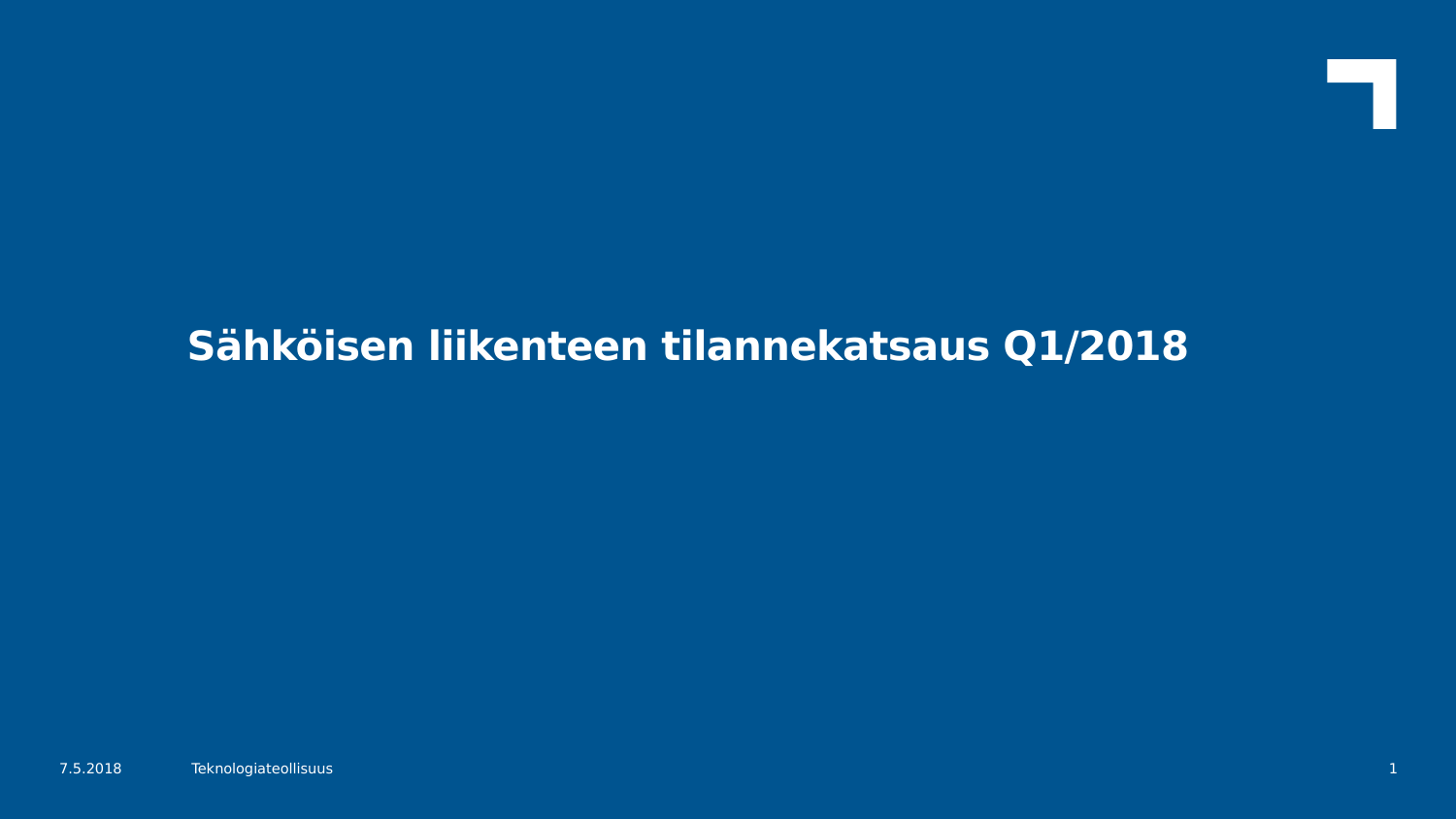

Sähköisen liikenteen tilannekatsaus Q1/2018
7.5.2018
Teknologiateollisuus
1